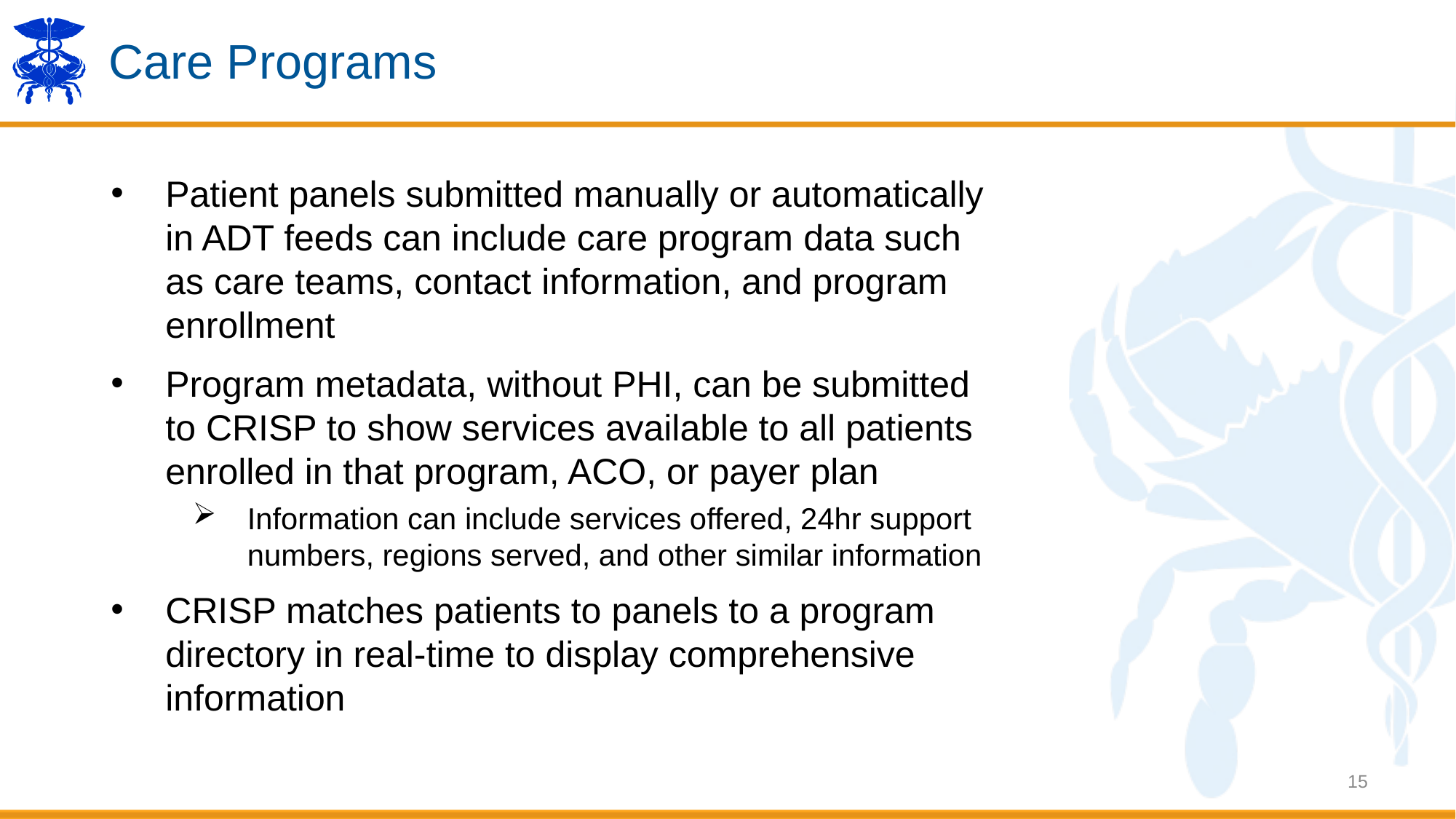

# Care Programs
Patient panels submitted manually or automatically in ADT feeds can include care program data such as care teams, contact information, and program enrollment
Program metadata, without PHI, can be submitted to CRISP to show services available to all patients enrolled in that program, ACO, or payer plan
Information can include services offered, 24hr support numbers, regions served, and other similar information
CRISP matches patients to panels to a program directory in real-time to display comprehensive information

15